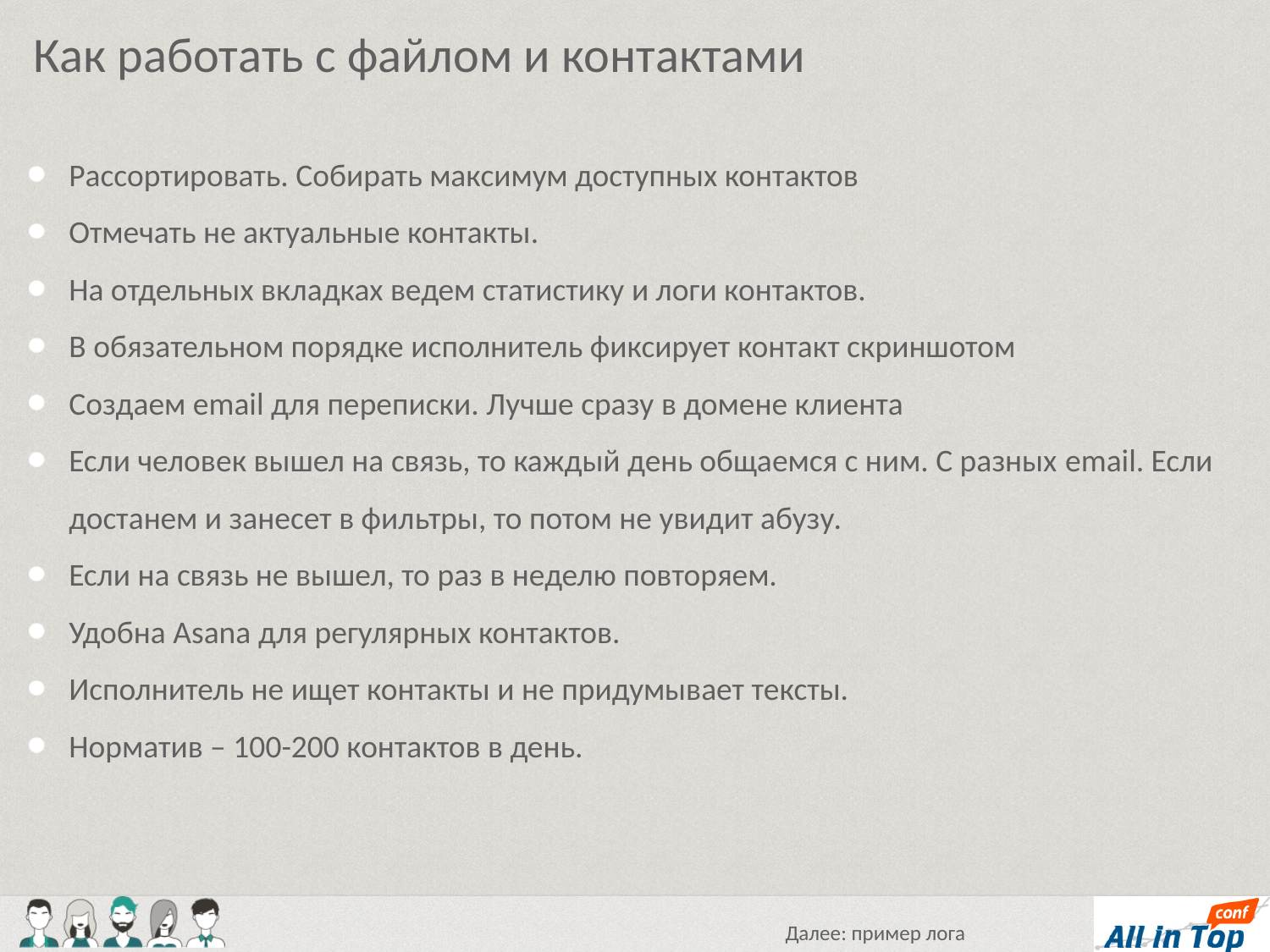

Как работать с файлом и контактами

Рассортировать. Собирать максимум доступных контактов
Отмечать не актуальные контакты.
На отдельных вкладках ведем статистику и логи контактов.
В обязательном порядке исполнитель фиксирует контакт скриншотом
Создаем email для переписки. Лучше сразу в домене клиента
Если человек вышел на связь, то каждый день общаемся с ним. С разных email. Если достанем и занесет в фильтры, то потом не увидит абузу.
Если на связь не вышел, то раз в неделю повторяем.
Удобна Asana для регулярных контактов.
Исполнитель не ищет контакты и не придумывает тексты.
Норматив – 100-200 контактов в день.

Далее: пример лога